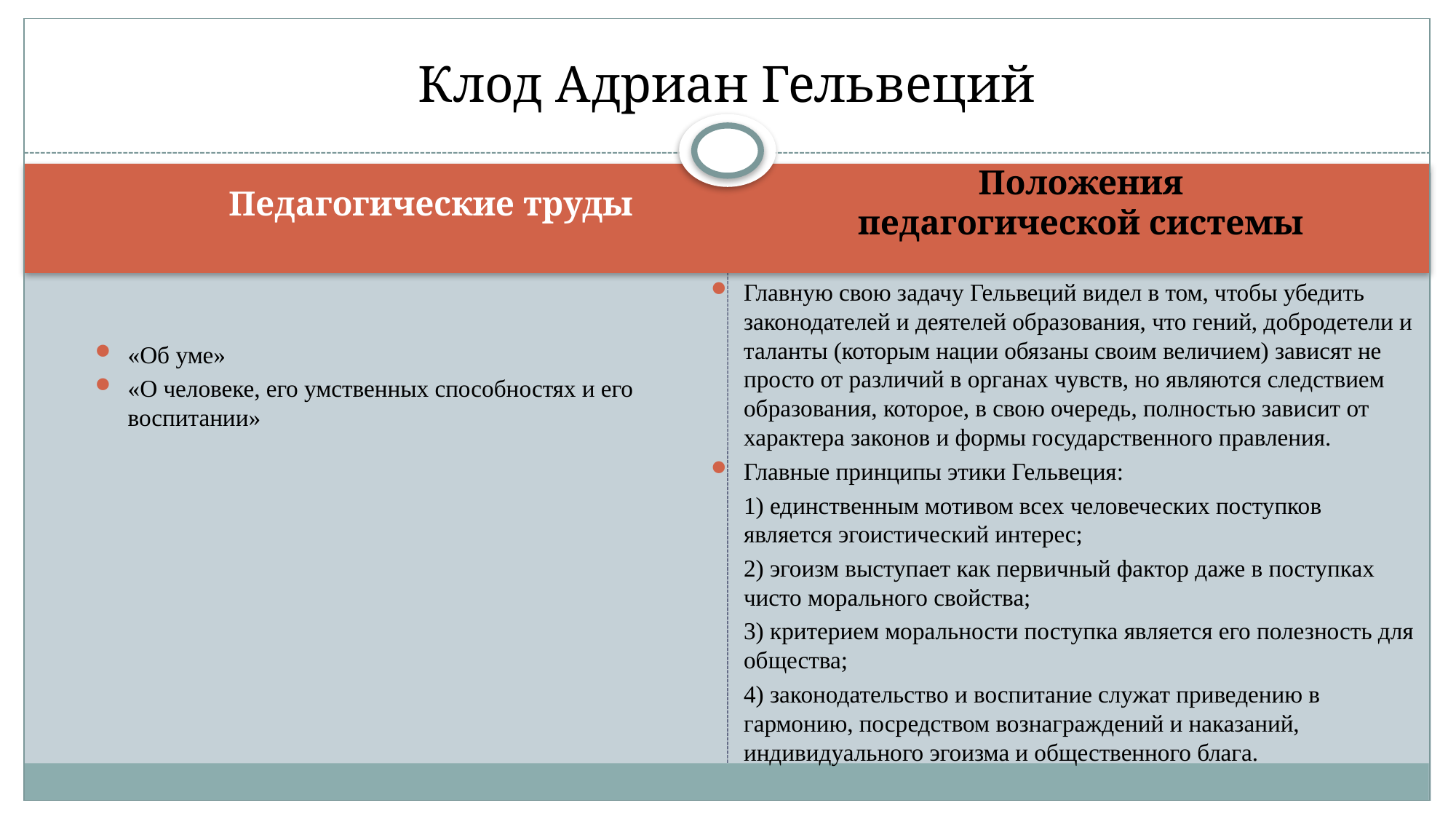

# Клод Адриан Гельвеций
Положения педагогической системы

Педагогические труды

Главную свою задачу Гельвеций видел в том, чтобы убедить законодателей и деятелей образования, что гений, добродетели и таланты (которым нации обязаны своим величием) зависят не просто от различий в органах чувств, но являются следствием образования, которое, в свою очередь, полностью зависит от характера законов и формы государственного правления.
Главные принципы этики Гельвеция:
1) единственным мотивом всех человеческих поступков является эгоистический интерес;
2) эгоизм выступает как первичный фактор даже в поступках чисто морального свойства;
3) критерием моральности поступка является его полезность для общества;
4) законодательство и воспитание служат приведению в гармонию, посредством вознаграждений и наказаний, индивидуального эгоизма и общественного блага.
«Об уме»
«О человеке, его умственных способностях и его воспитании»